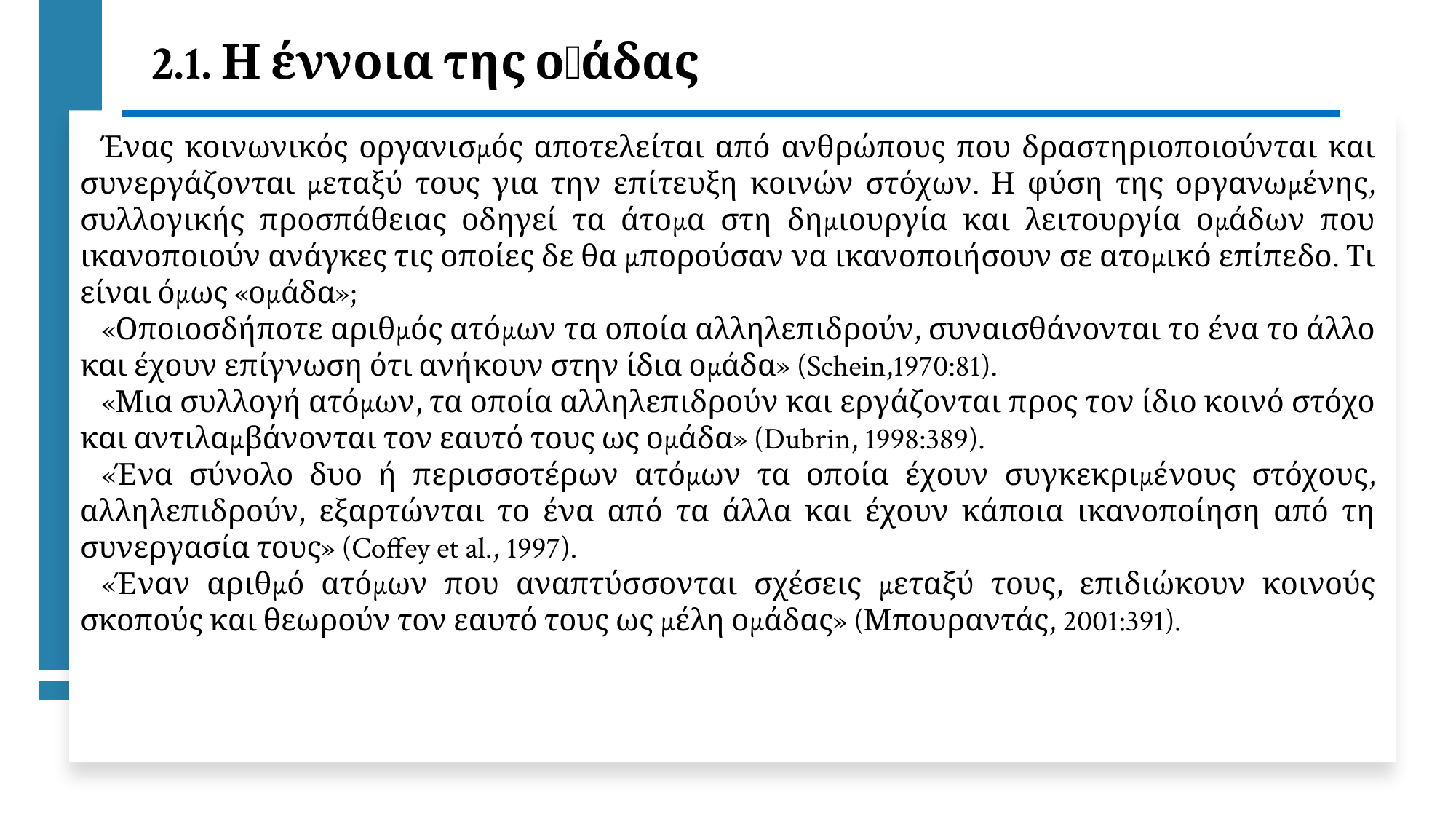

2.1. Η έννοια της ομάδας

Ένας κοινωνικός οργανισμός αποτελείται από ανθρώπους που δραστηριοποιούνται και συνεργάζονται μεταξύ τους για την επίτευξη κοινών στόχων. Η φύση της οργανωμένης, συλλογικής προσπάθειας οδηγεί τα άτομα στη δημιουργία και λειτουργία ομάδων που ικανοποιούν ανάγκες τις οποίες δε θα μπορούσαν να ικανοποιήσουν σε ατομικό επίπεδο. Τι είναι όμως «ομάδα»;
«Οποιοσδήποτε αριθμός ατόμων τα οποία αλληλεπιδρούν, συναισθάνονται το ένα το άλλο και έχουν επίγνωση ότι ανήκουν στην ίδια ομάδα» (Schein,1970:81).
«Μια συλλογή ατόμων, τα οποία αλληλεπιδρούν και εργάζονται προς τον ίδιο κοινό στόχο και αντιλαμβάνονται τον εαυτό τους ως ομάδα» (Dubrin, 1998:389).
«Ένα σύνολο δυο ή περισσοτέρων ατόμων τα οποία έχουν συγκεκριμένους στόχους, αλληλεπιδρούν, εξαρτώνται το ένα από τα άλλα και έχουν κάποια ικανοποίηση από τη συνεργασία τους» (Coffey et al., 1997).
«Έναν αριθμό ατόμων που αναπτύσσονται σχέσεις μεταξύ τους, επιδιώκουν κοινούς σκοπούς και θεωρούν τον εαυτό τους ως μέλη ομάδας» (Μπουραντάς, 2001:391).